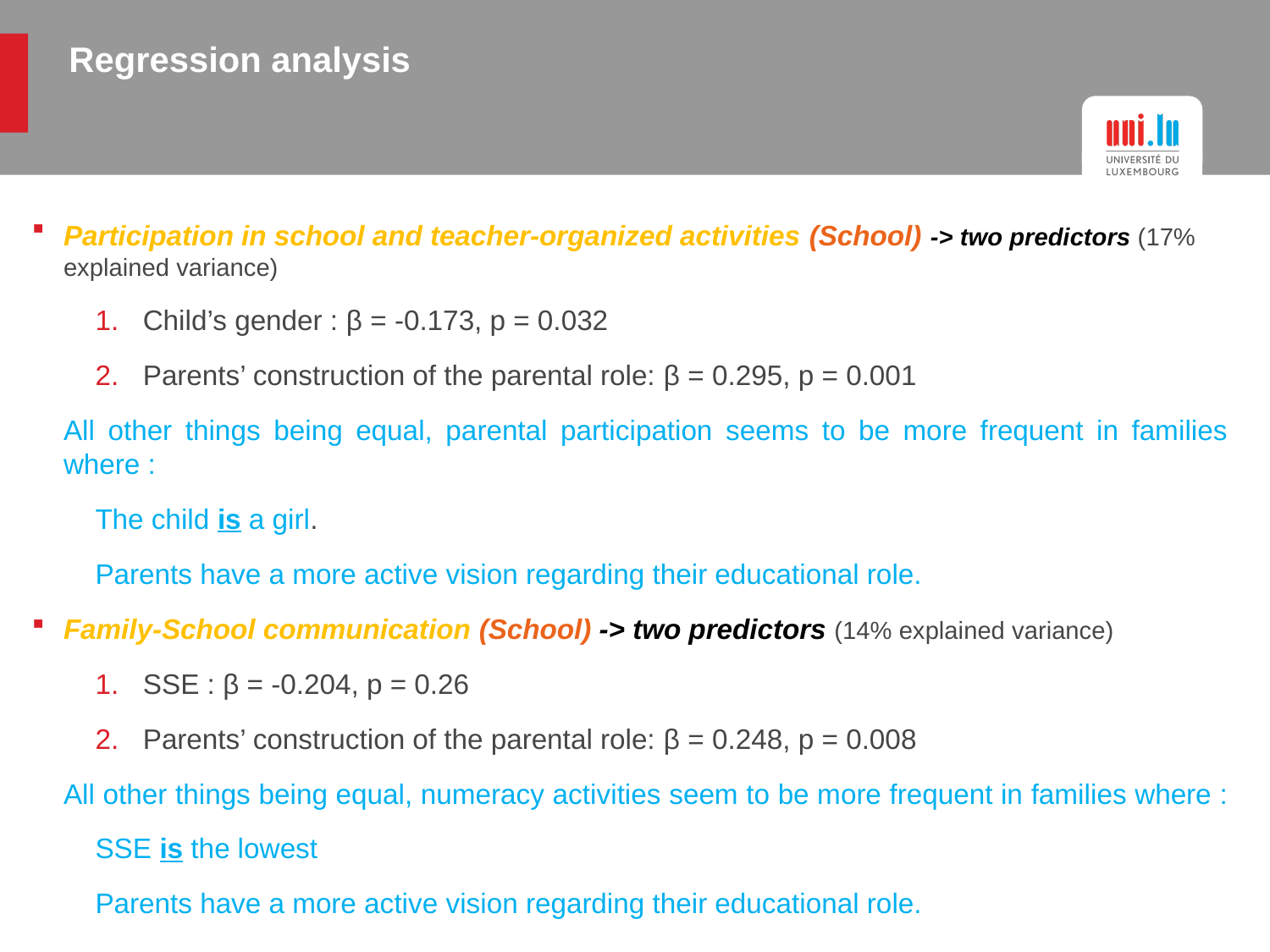

# Regression analysis
Participation in school and teacher-organized activities (School) -> two predictors (17% explained variance)
Child’s gender : β = -0.173, p = 0.032
Parents’ construction of the parental role: β = 0.295, p = 0.001
All other things being equal, parental participation seems to be more frequent in families where :
The child is a girl.
Parents have a more active vision regarding their educational role.
Family-School communication (School) -> two predictors (14% explained variance)
SSE : β = -0.204, p = 0.26
Parents’ construction of the parental role: β = 0.248, p = 0.008
All other things being equal, numeracy activities seem to be more frequent in families where :
SSE is the lowest
Parents have a more active vision regarding their educational role.